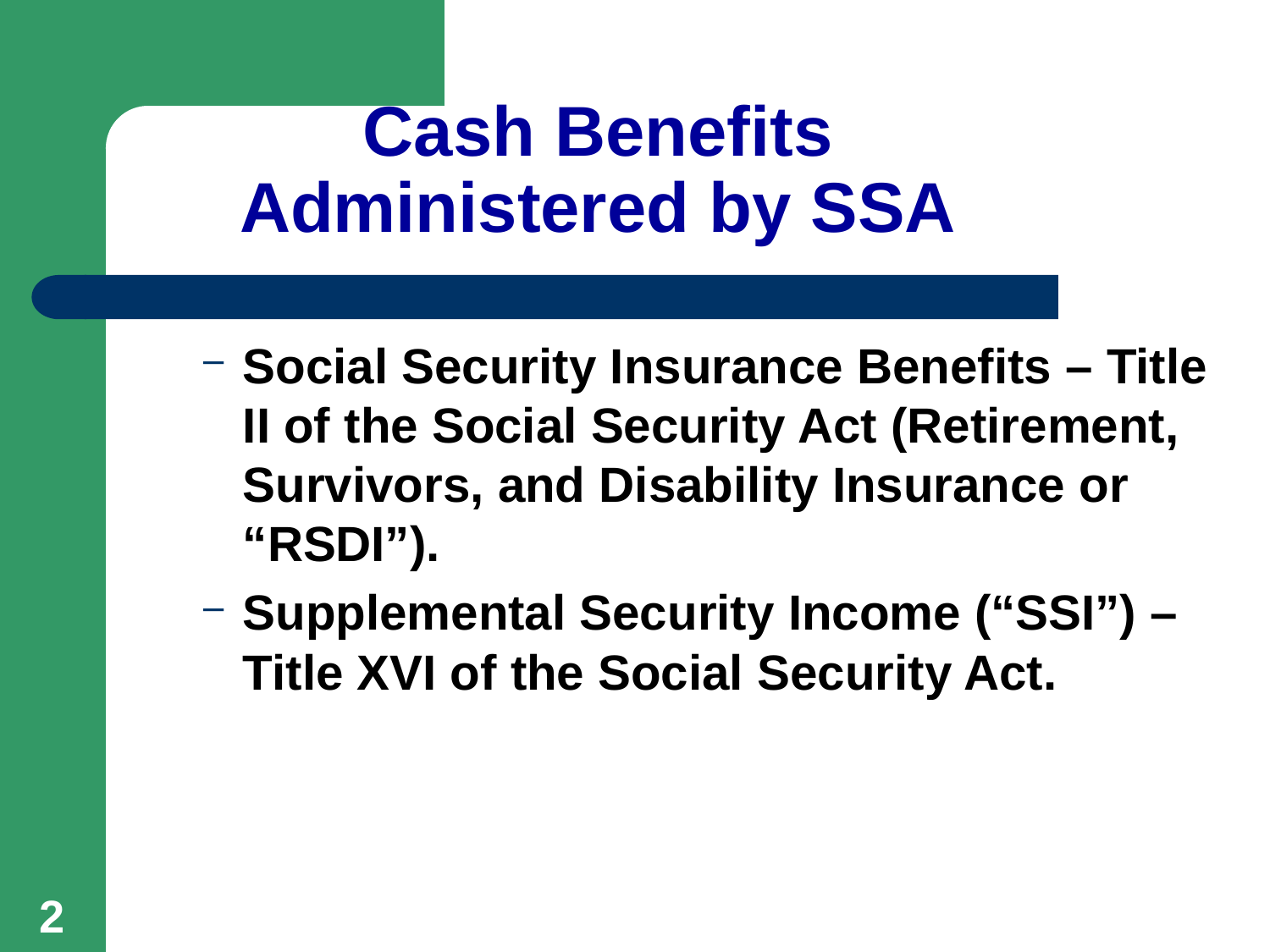

# Cash Benefits Administered by SSA
Social Security Insurance Benefits – Title II of the Social Security Act (Retirement, Survivors, and Disability Insurance or “RSDI”).
Supplemental Security Income (“SSI”) – Title XVI of the Social Security Act.

2